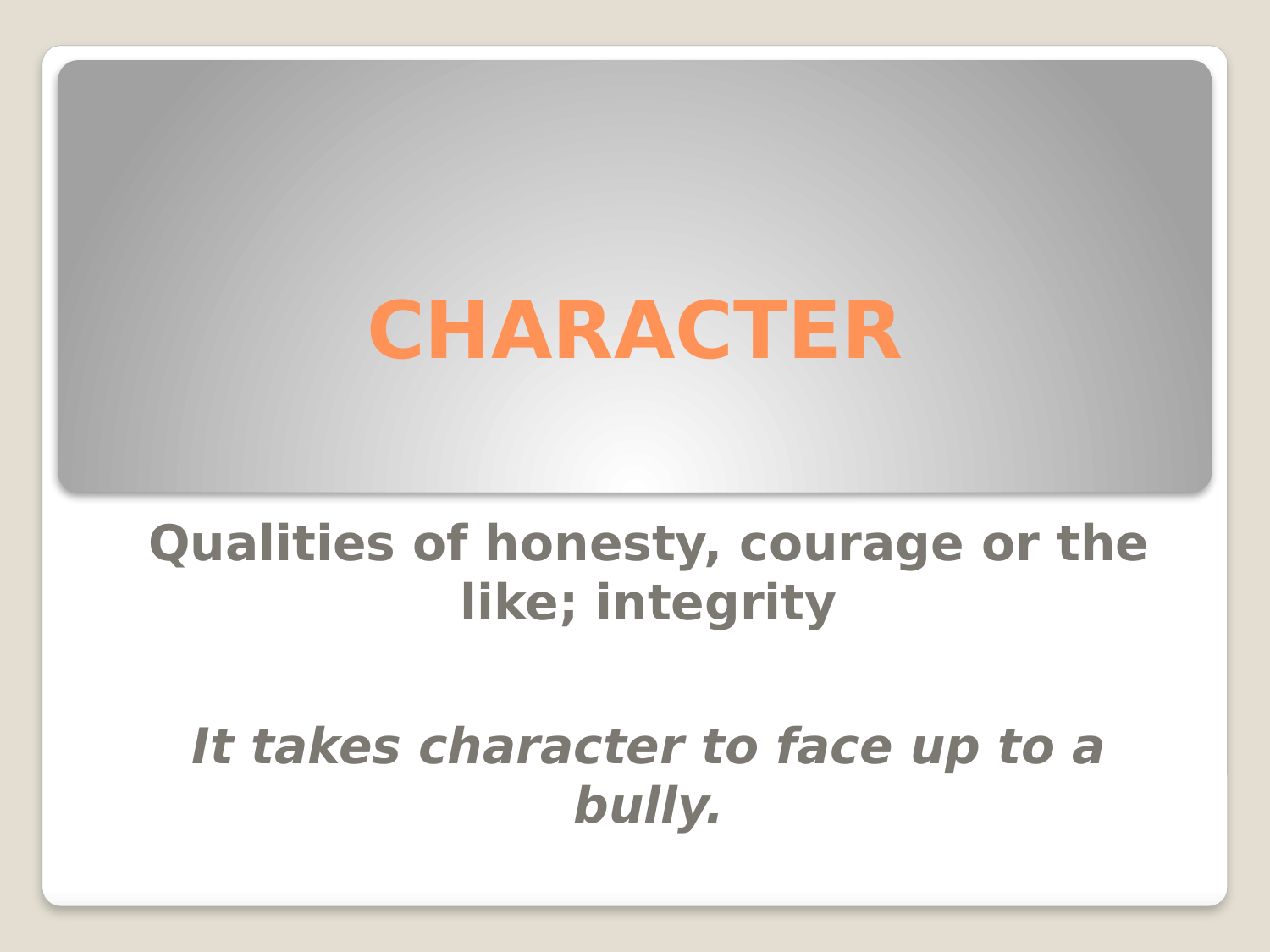

# CHARACTER
Qualities of honesty, courage or the like; integrity

It takes character to face up to a bully.